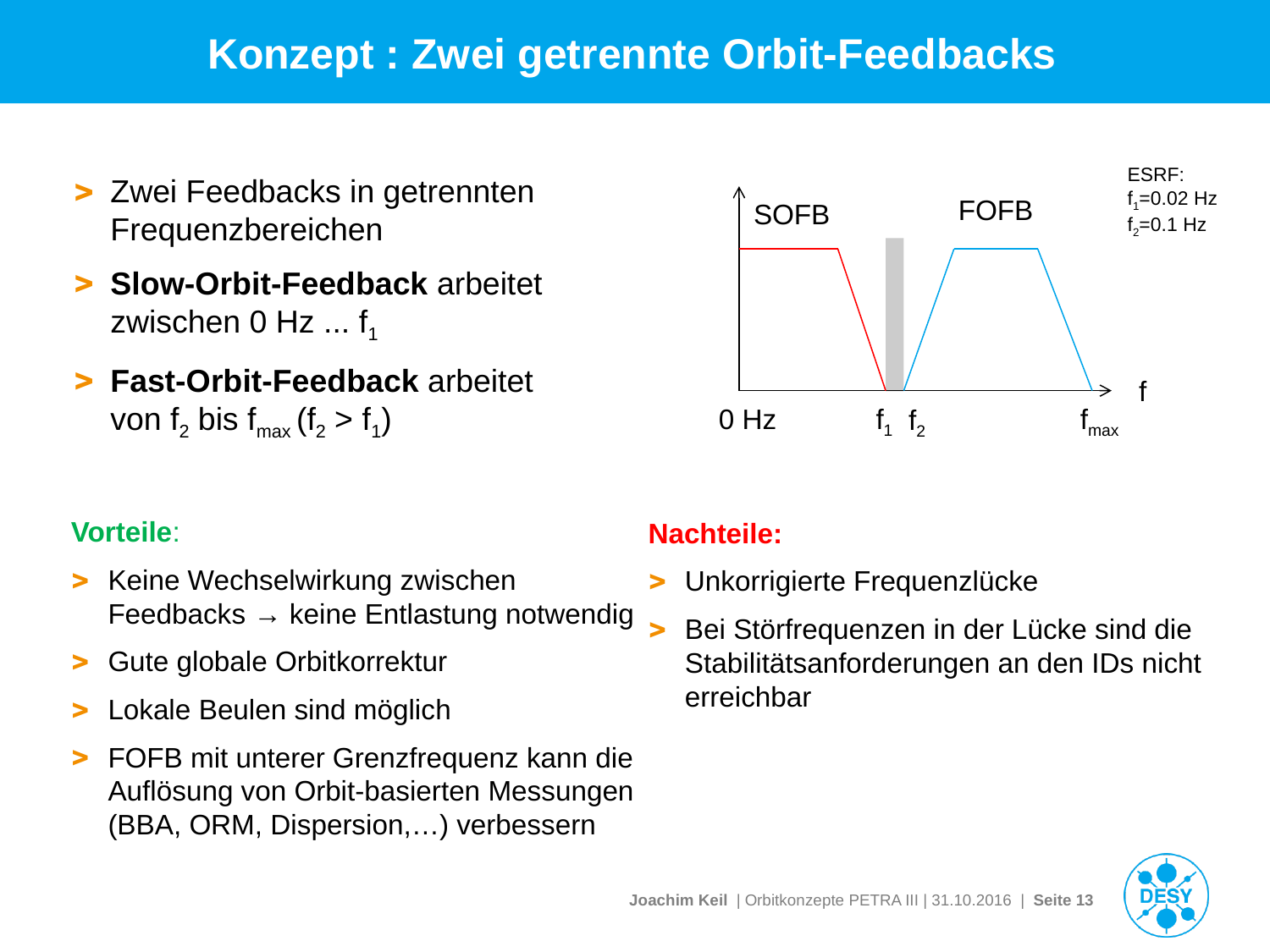

# Konzept : Zwei getrennte Orbit-Feedbacks
ESRF:
f1=0.02 Hz
f2=0.1 Hz
Zwei Feedbacks in getrennten Frequenzbereichen
Slow-Orbit-Feedback arbeitet zwischen 0 Hz ... f1
Fast-Orbit-Feedback arbeitet
von f2 bis fmax (f2 > f1)
FOFB
SOFB

f
0 Hz
f1
fmax
f2
Vorteile:
Keine Wechselwirkung zwischen Feedbacks → keine Entlastung notwendig
Gute globale Orbitkorrektur
Lokale Beulen sind möglich
FOFB mit unterer Grenzfrequenz kann die Auflösung von Orbit-basierten Messungen (BBA, ORM, Dispersion,…) verbessern
Nachteile:
Unkorrigierte Frequenzlücke
Bei Störfrequenzen in der Lücke sind die Stabilitätsanforderungen an den IDs nicht erreichbar